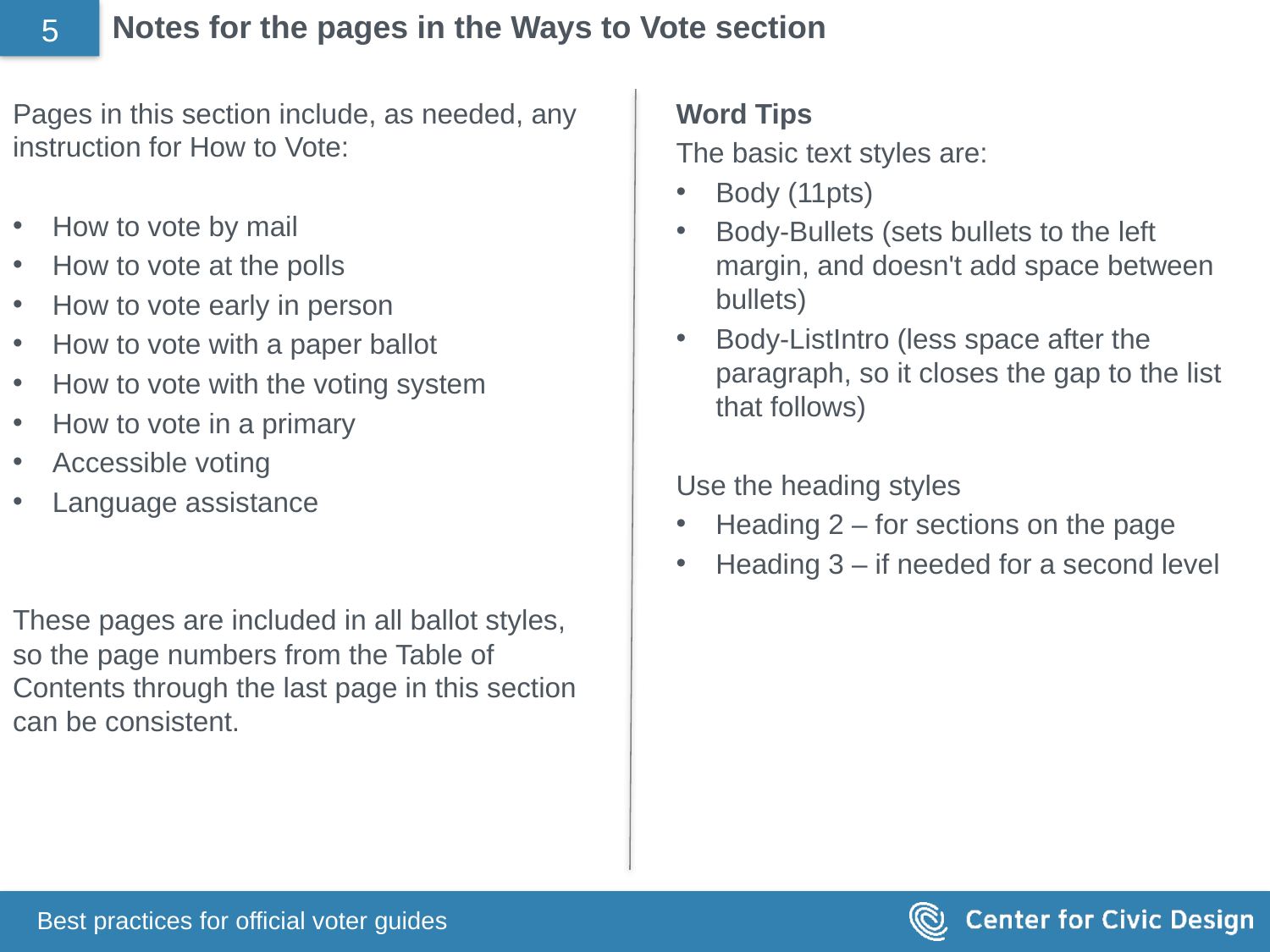

# Notes for the pages in the Ways to Vote section
5
Pages in this section include, as needed, any instruction for How to Vote:

How to vote by mail
How to vote at the polls
How to vote early in person
How to vote with a paper ballot
How to vote with the voting system
How to vote in a primary
Accessible voting
Language assistance

These pages are included in all ballot styles, so the page numbers from the Table of Contents through the last page in this section can be consistent.
Word Tips
The basic text styles are:
Body (11pts)
Body-Bullets (sets bullets to the left margin, and doesn't add space between bullets)
Body-ListIntro (less space after the paragraph, so it closes the gap to the list that follows)

Use the heading styles
Heading 2 – for sections on the page
Heading 3 – if needed for a second level